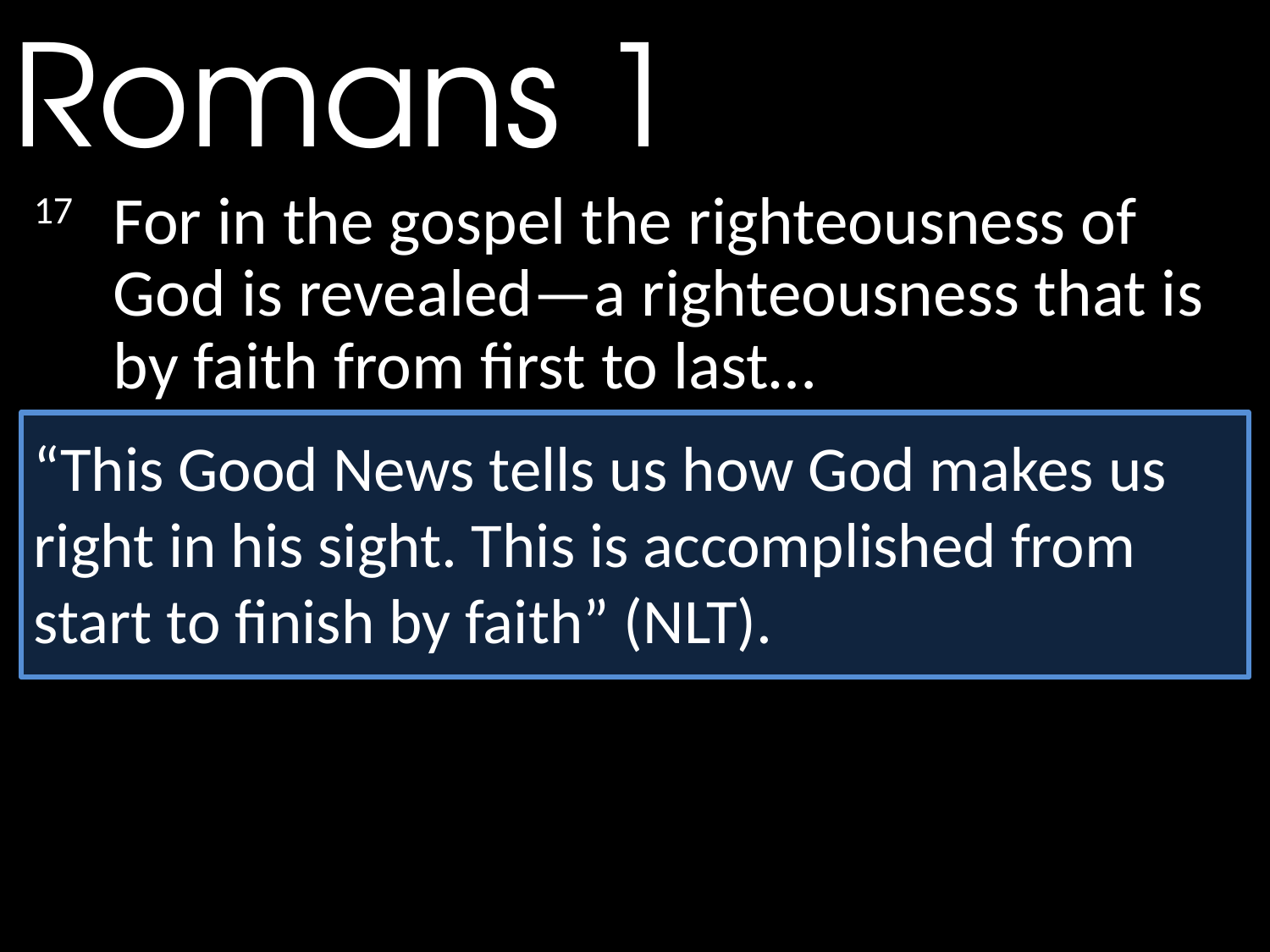

Romans 1
17 	For in the gospel the righteousness of God is revealed—a righteousness that is by faith from first to last…

“This Good News tells us how God makes us right in his sight. This is accomplished from start to finish by faith” (NLT).